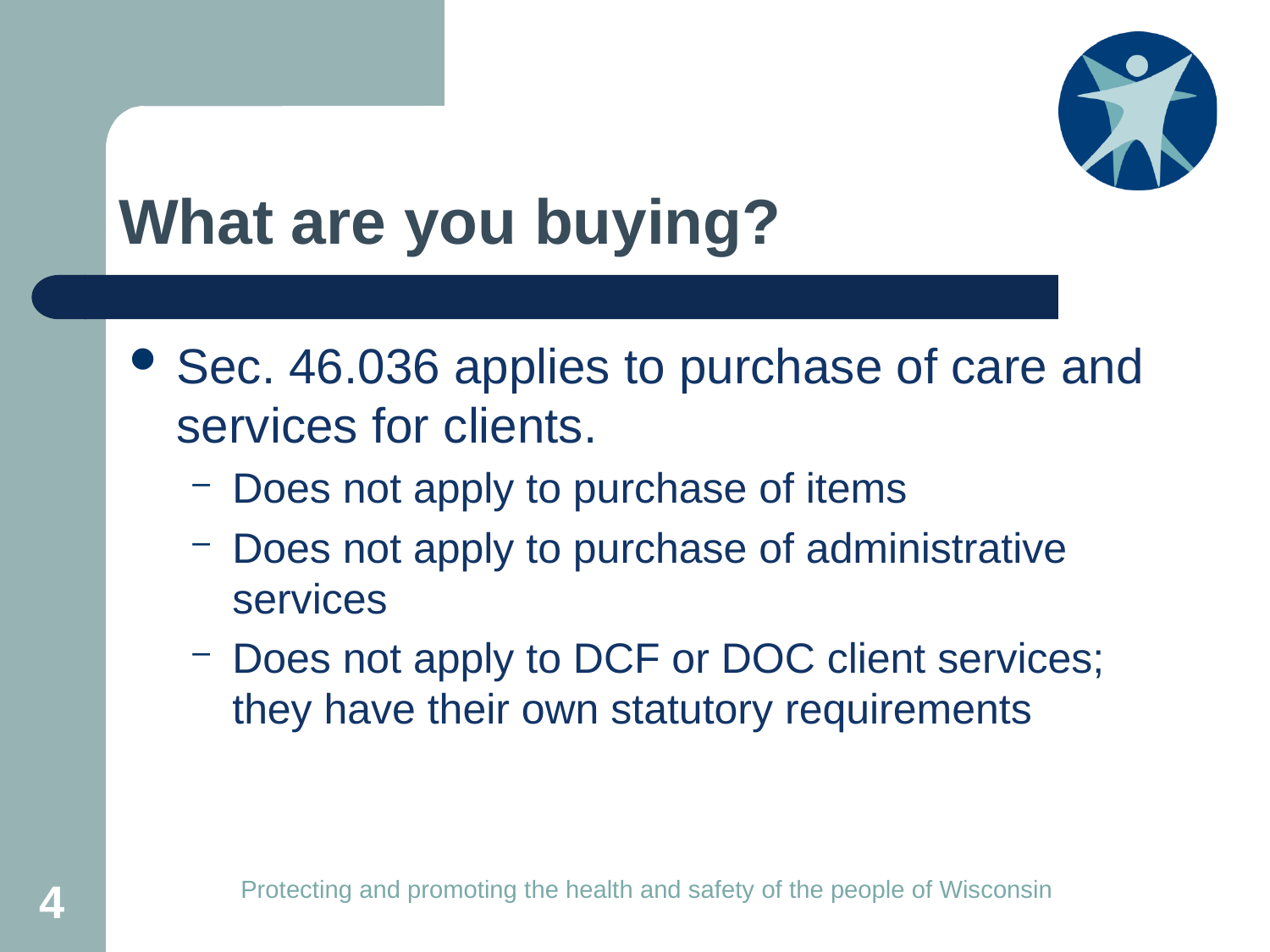

# What are you buying?
Sec. 46.036 applies to purchase of care and services for clients.
Does not apply to purchase of items
Does not apply to purchase of administrative services
Does not apply to DCF or DOC client services; they have their own statutory requirements

4
Protecting and promoting the health and safety of the people of Wisconsin